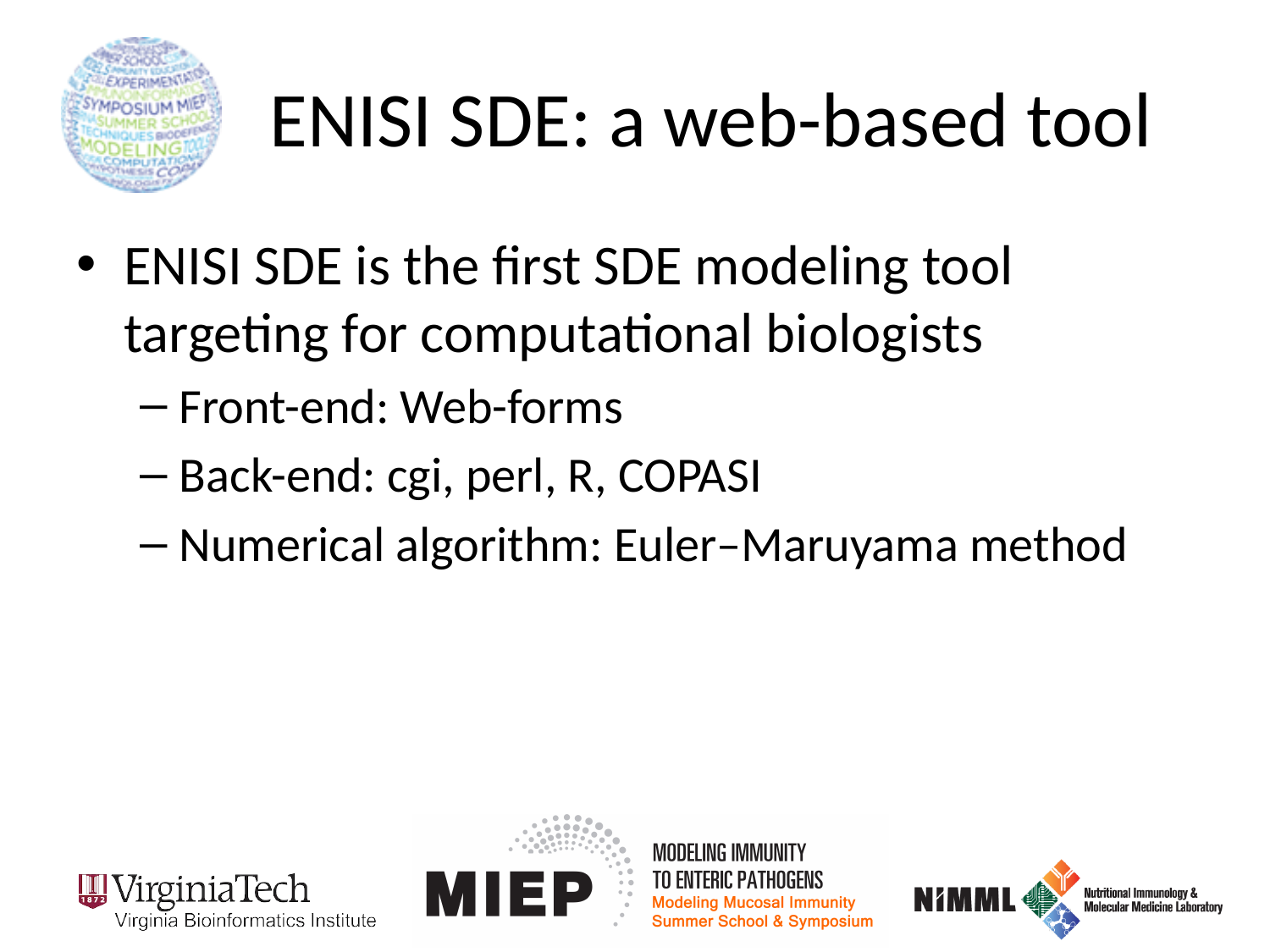

# ENISI SDE: a web-based tool
ENISI SDE is the first SDE modeling tool targeting for computational biologists
Front-end: Web-forms
Back-end: cgi, perl, R, COPASI
Numerical algorithm: Euler–Maruyama method